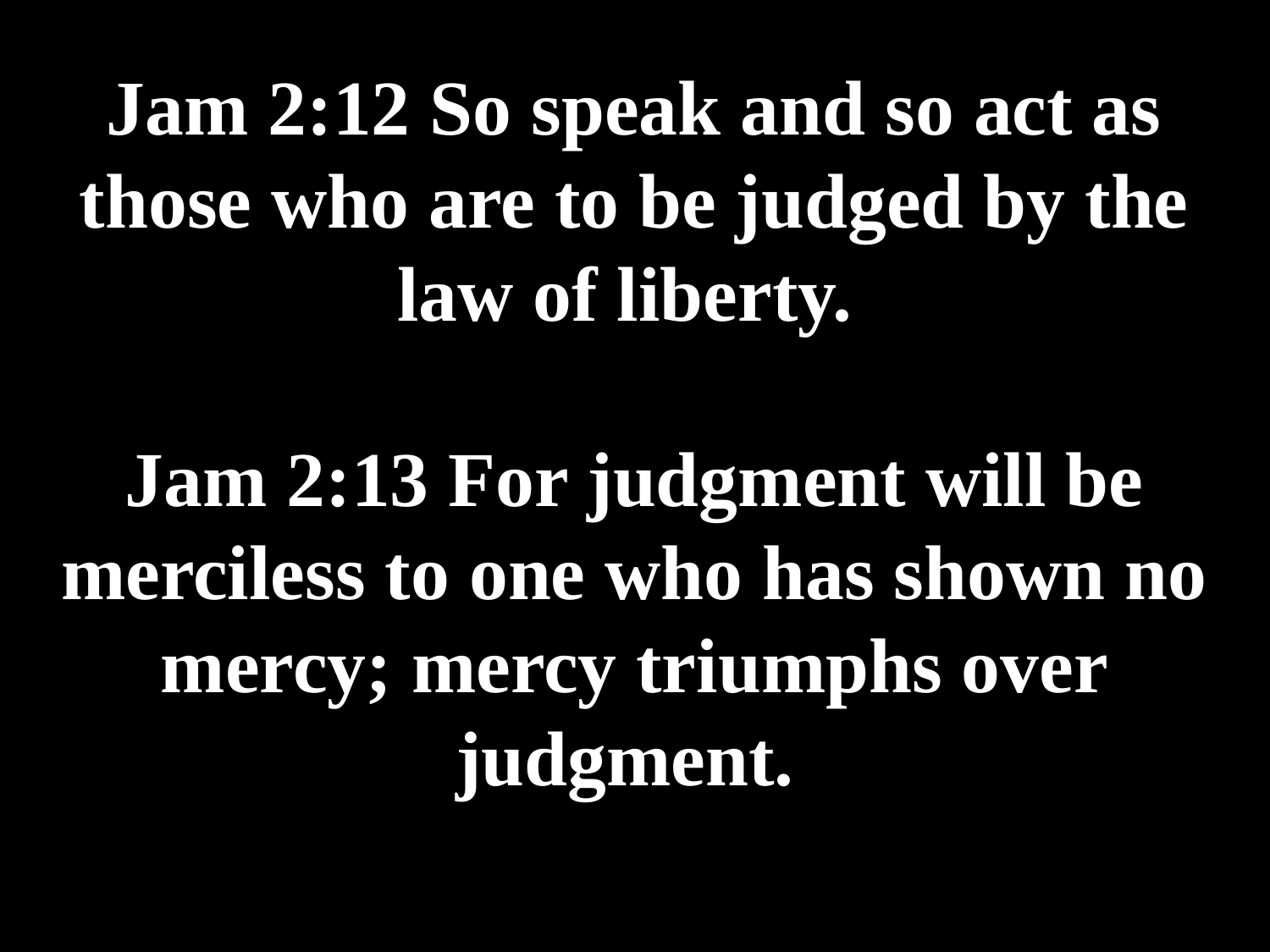

# Jam 2:12 So speak and so act as those who are to be judged by the law of liberty. Jam 2:13 For judgment will be merciless to one who has shown no mercy; mercy triumphs over judgment.